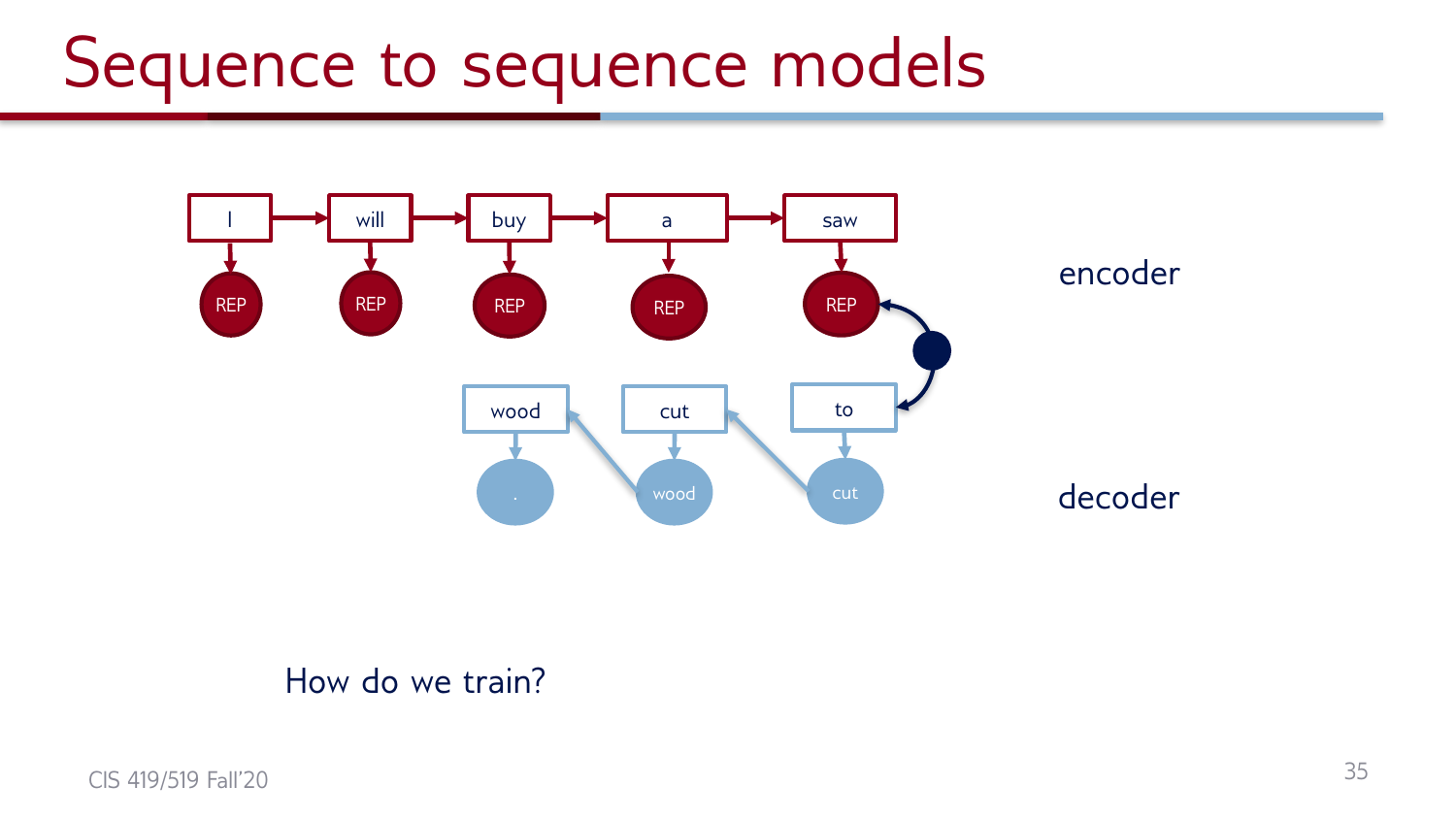

# Sequence to sequence models
I
will
buy
saw
a
encoder
REP
REP
REP
REP
REP

to
wood
cut
cut
.
wood
decoder
How do we train?
35